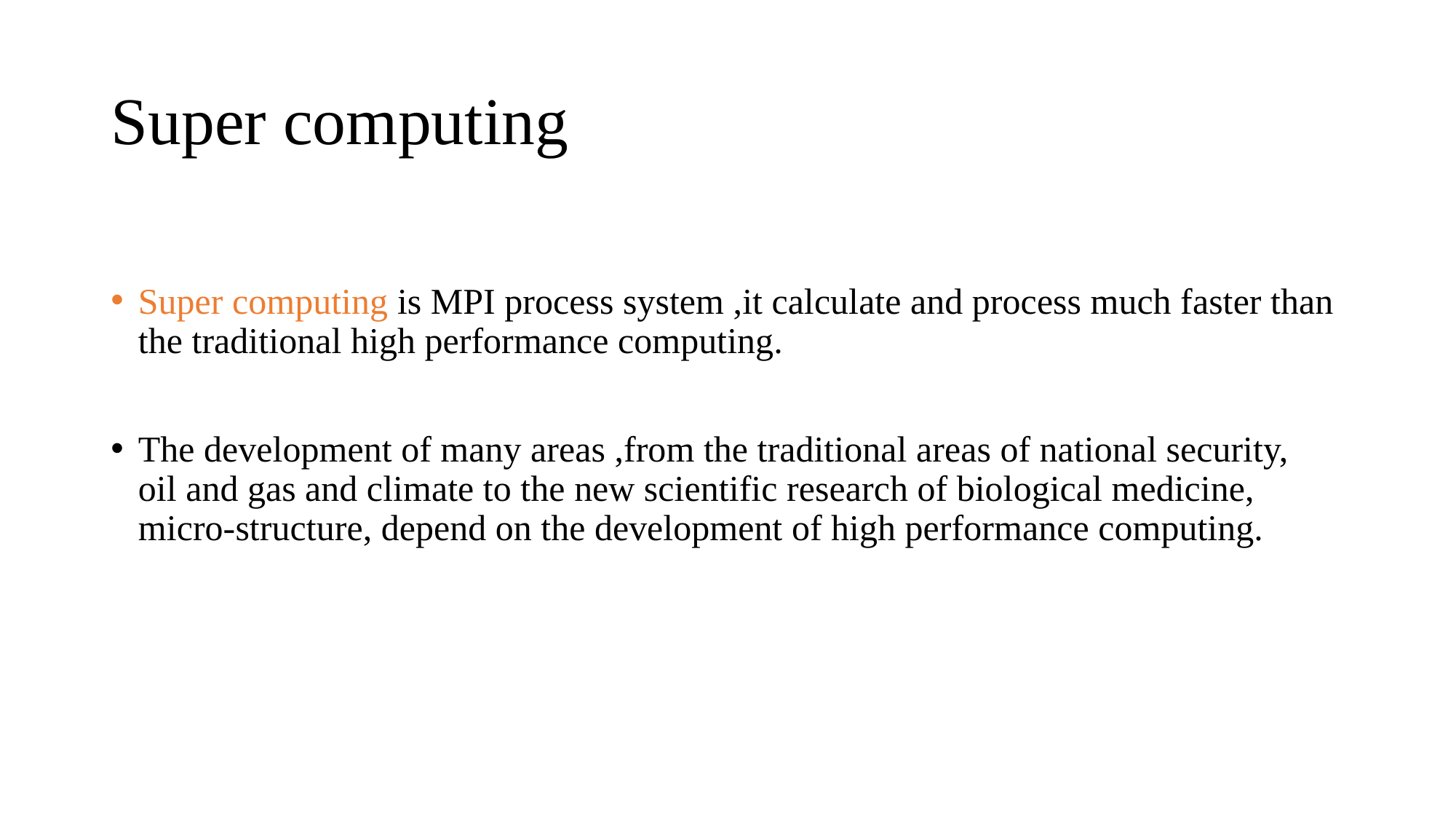

# Super computing

Super computing is MPI process system ,it calculate and process much faster than the traditional high performance computing.

The development of many areas ,from the traditional areas of national security,  oil and gas and climate to the new scientific research of biological medicine, micro-structure, depend on the development of high performance computing.